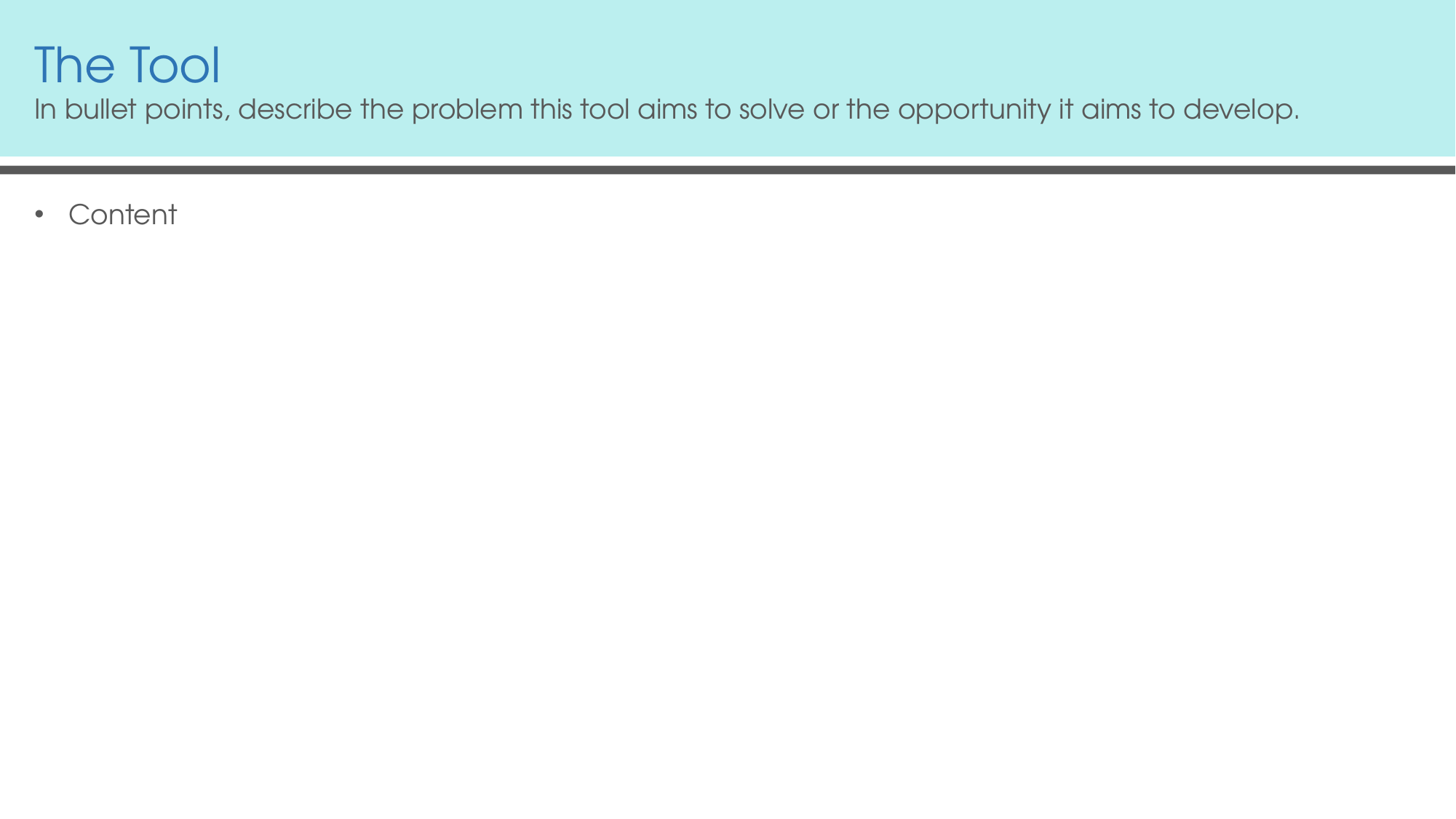

The Tool
In bullet points, describe the problem this tool aims to solve or the opportunity it aims to develop.

Content